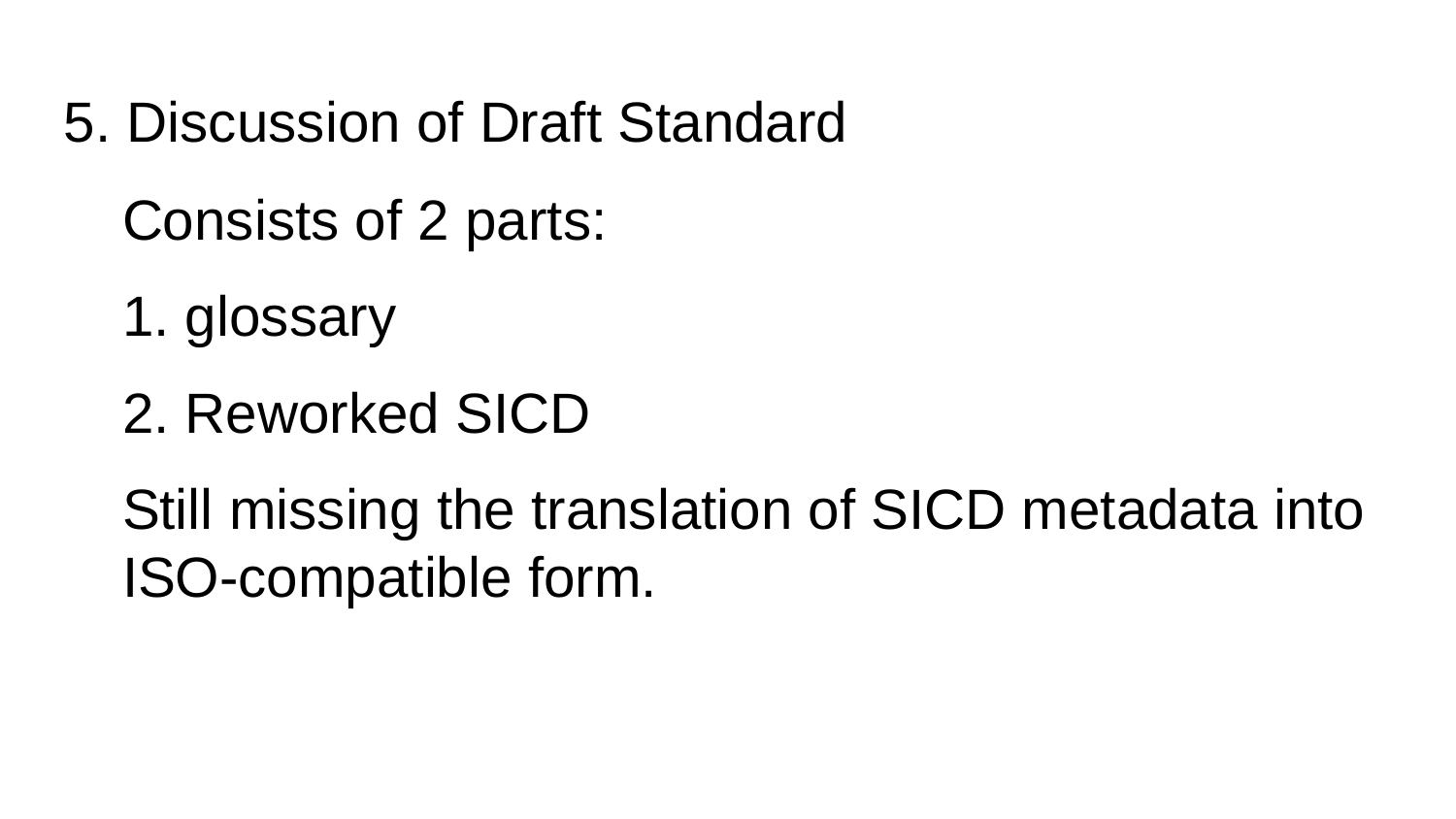

5. Discussion of Draft Standard

Consists of 2 parts:
1. glossary
2. Reworked SICD
Still missing the translation of SICD metadata into ISO-compatible form.